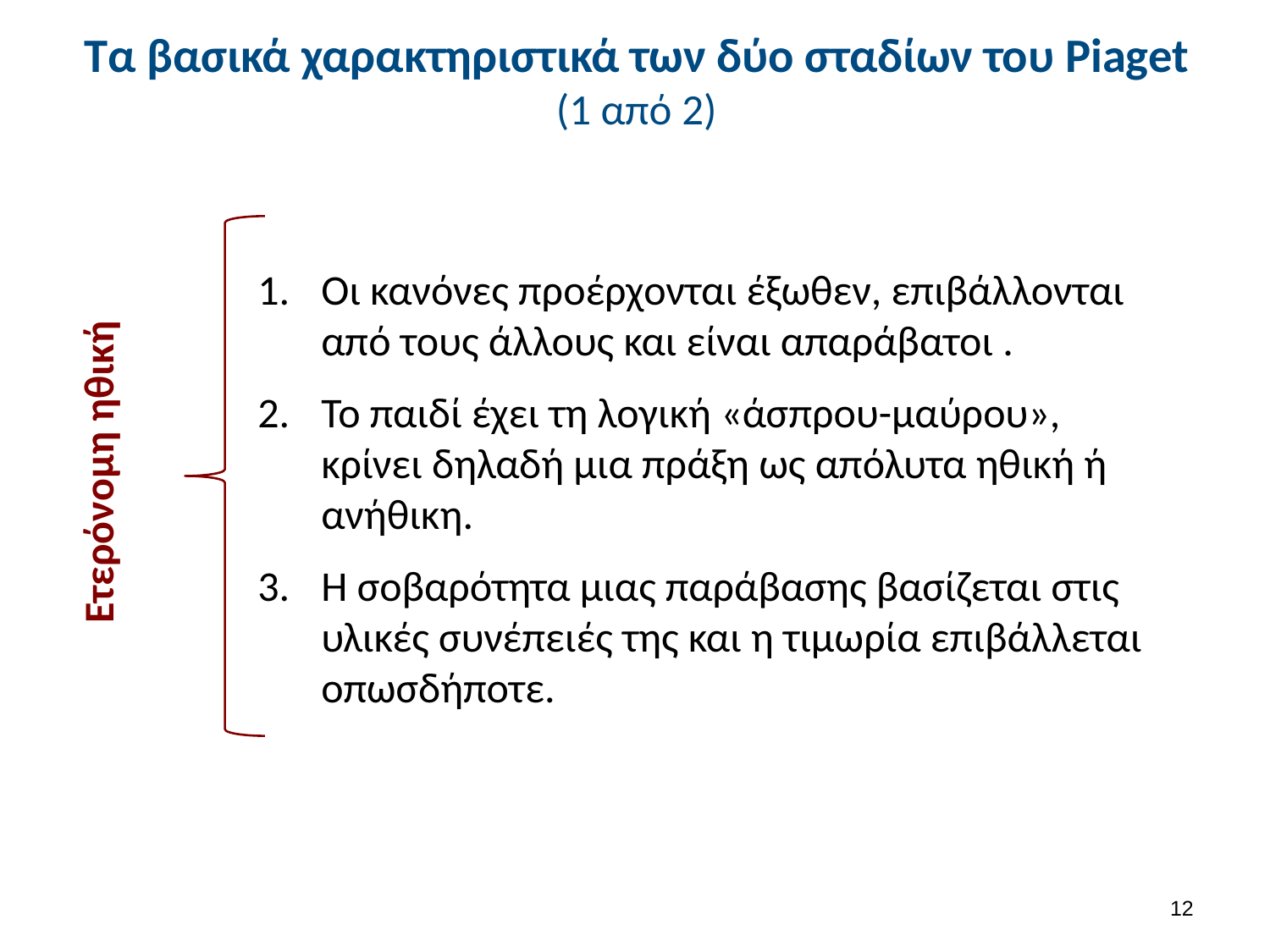

# Τα βασικά χαρακτηριστικά των δύο σταδίων του Piaget (1 από 2)

Οι κανόνες προέρχονται έξωθεν, επιβάλλονται από τους άλλους και είναι απαράβατοι .
Το παιδί έχει τη λογική «άσπρου-μαύρου», κρίνει δηλαδή μια πράξη ως απόλυτα ηθική ή ανήθικη.
Η σοβαρότητα μιας παράβασης βασίζεται στις υλικές συνέπειές της και η τιμωρία επιβάλλεται οπωσδήποτε.

Ετερόνομη ηθική
12